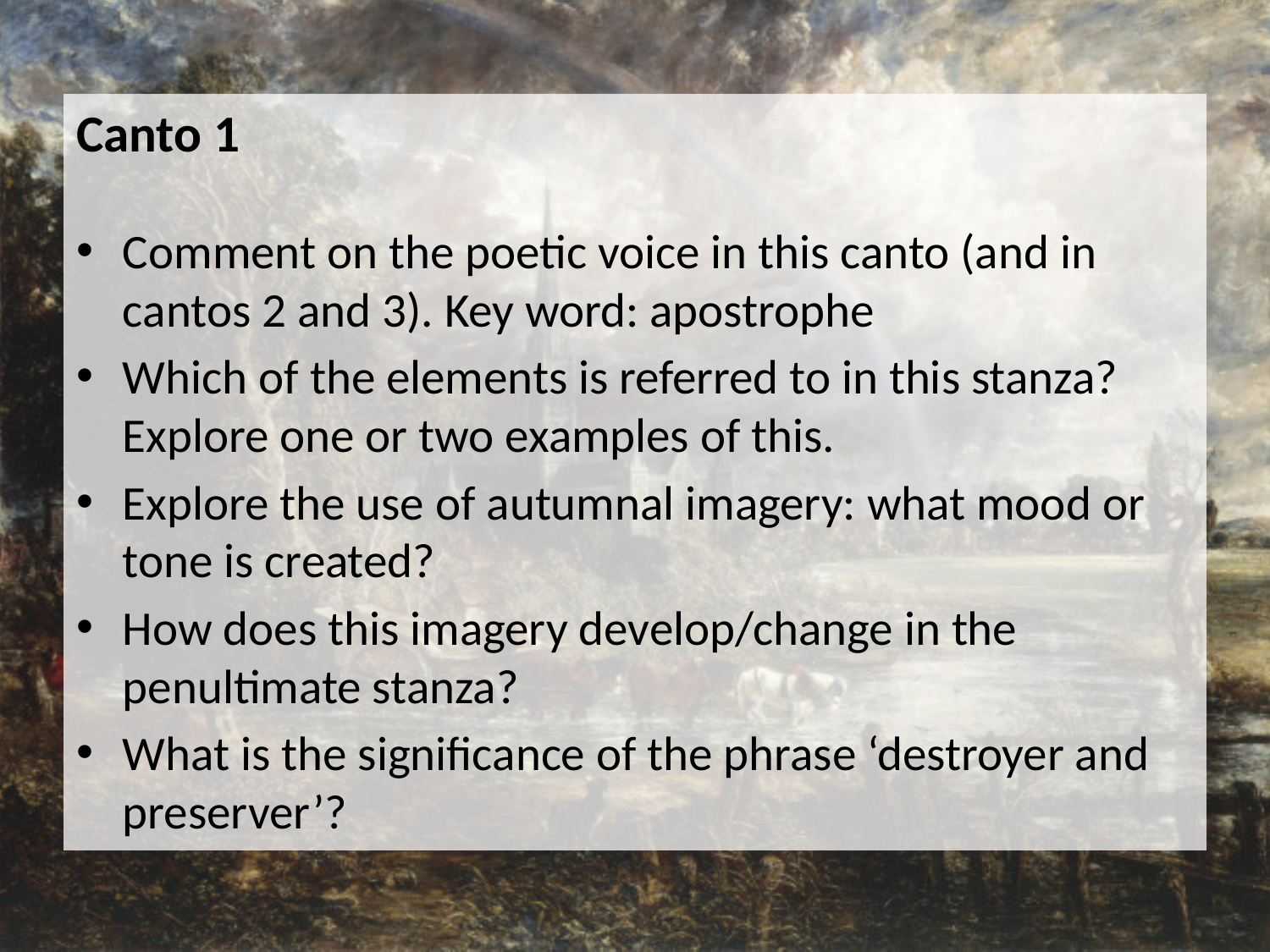

Canto 1

Comment on the poetic voice in this canto (and in cantos 2 and 3). Key word: apostrophe
Which of the elements is referred to in this stanza? Explore one or two examples of this.
Explore the use of autumnal imagery: what mood or tone is created?
How does this imagery develop/change in the penultimate stanza?
What is the significance of the phrase ‘destroyer and preserver’?